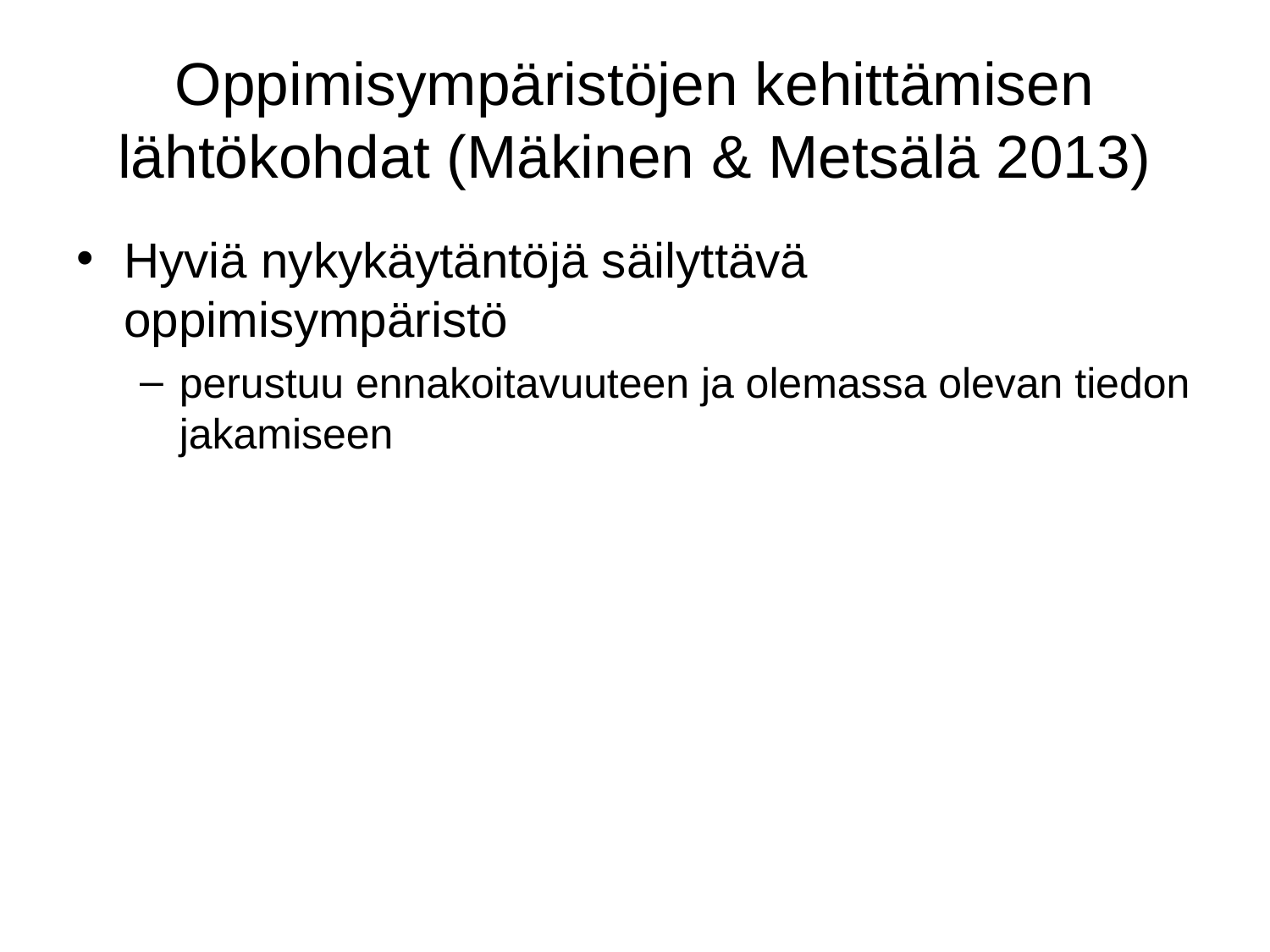

# Oppimisympäristöjen kehittämisen lähtökohdat (Mäkinen & Metsälä 2013)
Hyviä nykykäytäntöjä säilyttävä oppimisympäristö
perustuu ennakoitavuuteen ja olemassa olevan tiedon jakamiseen